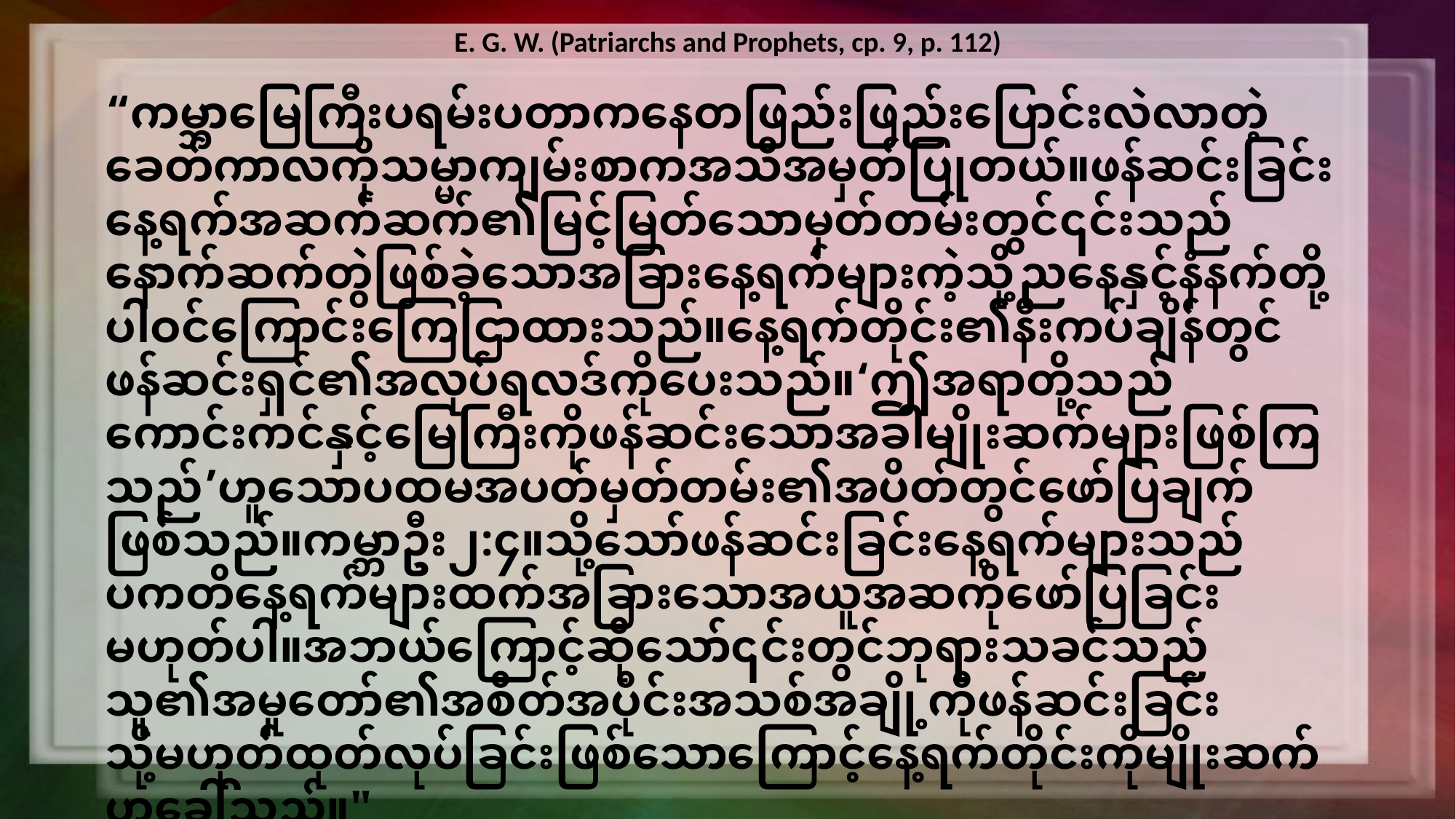

E. G. W. (Patriarchs and Prophets, cp. 9, p. 112)
“ကမ္ဘာမြေကြီးပရမ်းပတာကနေတဖြည်းဖြည်းပြောင်းလဲလာတဲ့ခေတ်ကာလကိုသမ္မာကျမ်းစာကအသိအမှတ်ပြုတယ်။ဖန်ဆင်းခြင်းနေ့ရက်အဆက်ဆက်၏မြင့်မြတ်သောမှတ်တမ်းတွင်၎င်းသည်နောက်ဆက်တွဲဖြစ်ခဲ့သောအခြားနေ့ရက်များကဲ့သို့ညနေနှင့်နံနက်တို့ပါဝင်ကြောင်းကြေငြာထားသည်။နေ့ရက်တိုင်း၏နီးကပ်ချိန်တွင်ဖန်ဆင်းရှင်၏အလုပ်ရလဒ်ကိုပေးသည်။‘ဤအရာတို့သည်ကောင်းကင်နှင့်မြေကြီးကိုဖန်ဆင်းသောအခါမျိုးဆက်များဖြစ်ကြသည်’ဟူသောပထမအပတ်မှတ်တမ်း၏အပိတ်တွင်ဖော်ပြချက်ဖြစ်သည်။ကမ္ဘာဦး၂:၄။သို့သော်ဖန်ဆင်းခြင်းနေ့ရက်များသည်ပကတိနေ့ရက်များထက်အခြားသောအယူအဆကိုဖော်ပြခြင်းမဟုတ်ပါ။အဘယ်ကြောင့်ဆိုသော်၎င်းတွင်ဘုရားသခင်သည်သူ၏အမှုတော်၏အစိတ်အပိုင်းအသစ်အချို့ကိုဖန်ဆင်းခြင်းသို့မဟုတ်ထုတ်လုပ်ခြင်းဖြစ်သောကြောင့်နေ့ရက်တိုင်းကိုမျိုးဆက်ဟုခေါ်သည်။"